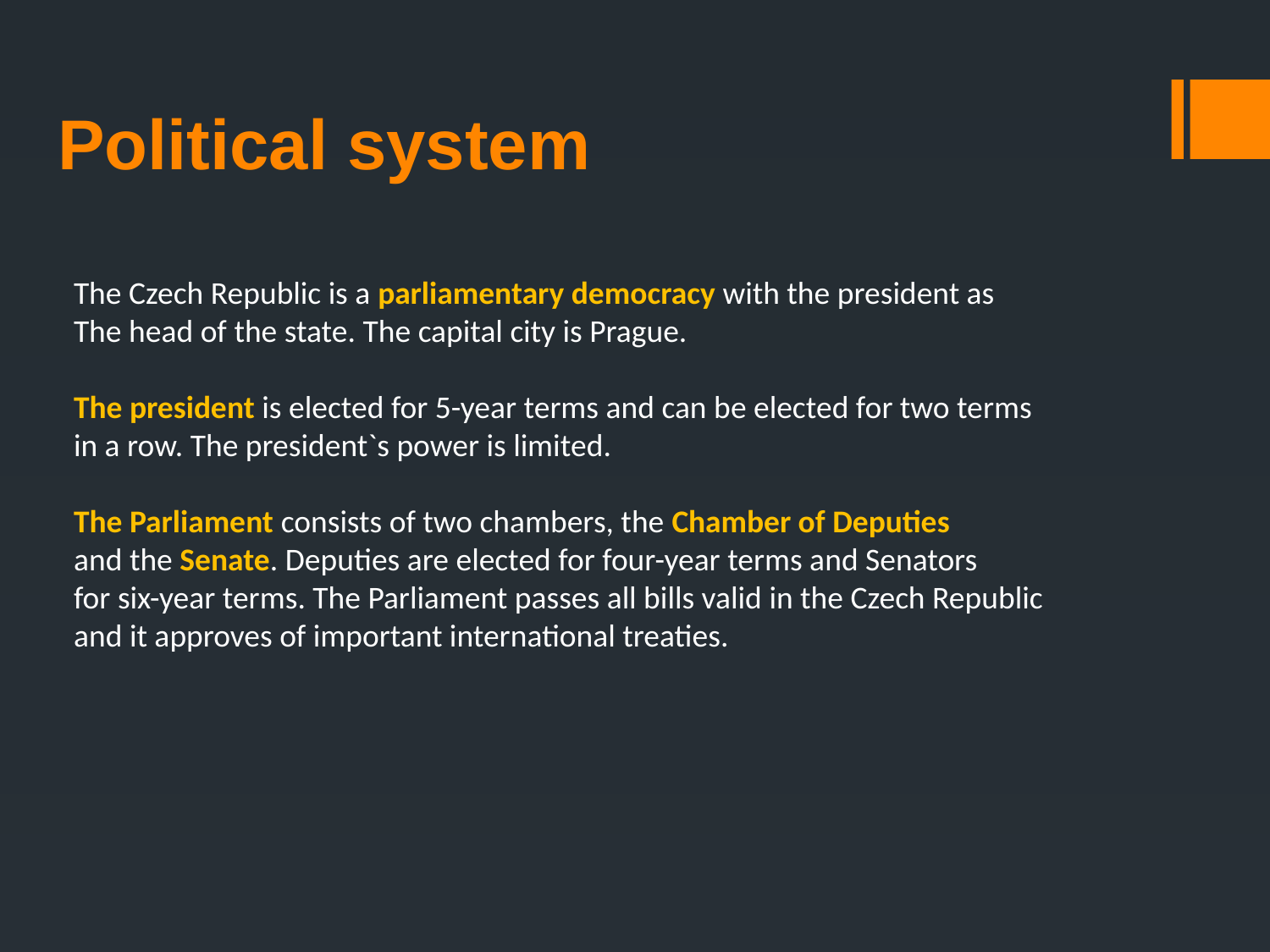

# Political system
The Czech Republic is a parliamentary democracy with the president as
The head of the state. The capital city is Prague.

The president is elected for 5-year terms and can be elected for two terms
in a row. The president`s power is limited.

The Parliament consists of two chambers, the Chamber of Deputies
and the Senate. Deputies are elected for four-year terms and Senators
for six-year terms. The Parliament passes all bills valid in the Czech Republic
and it approves of important international treaties.